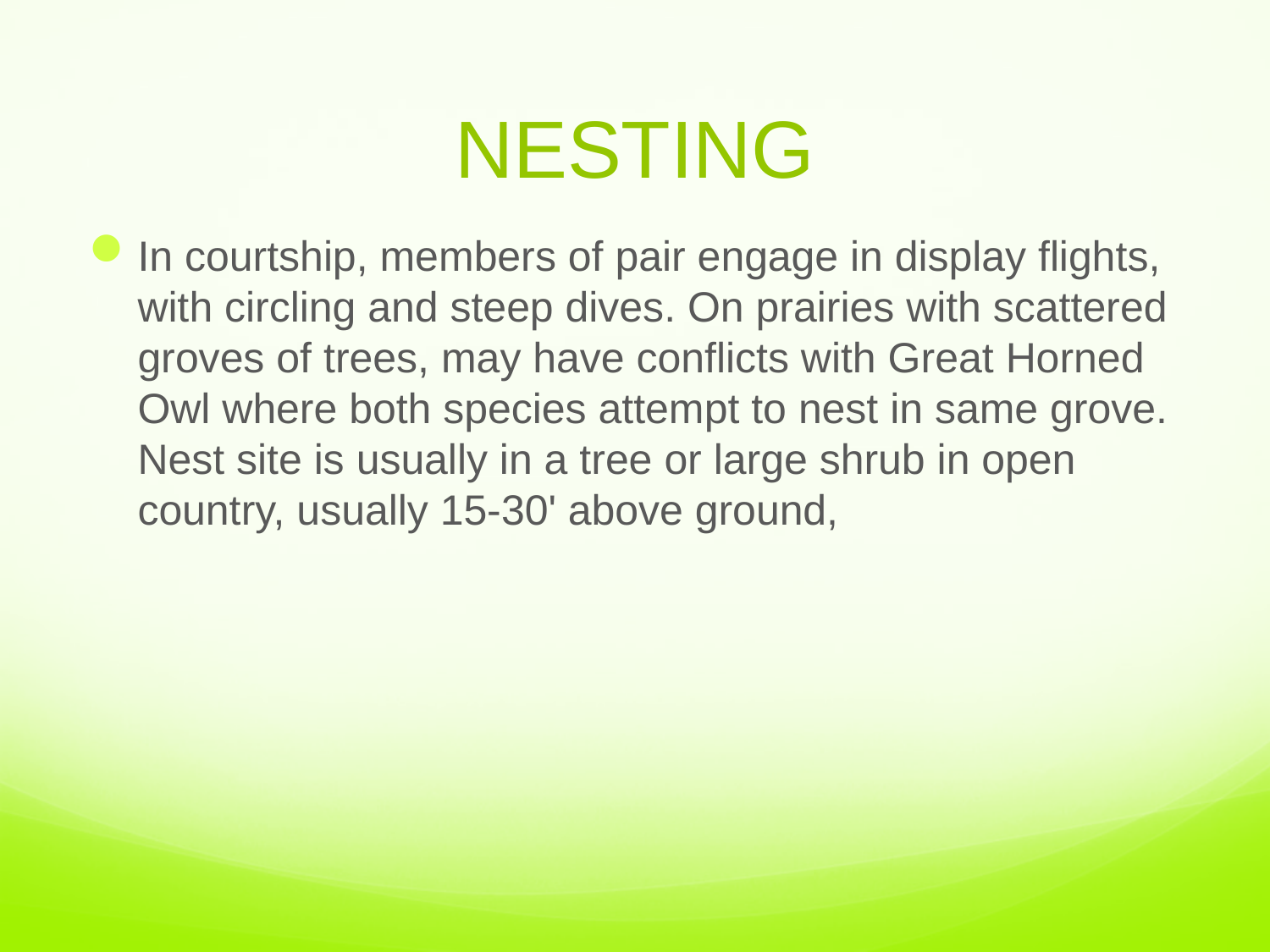

# NESTING
In courtship, members of pair engage in display flights, with circling and steep dives. On prairies with scattered groves of trees, may have conflicts with Great Horned Owl where both species attempt to nest in same grove. Nest site is usually in a tree or large shrub in open country, usually 15-30' above ground,